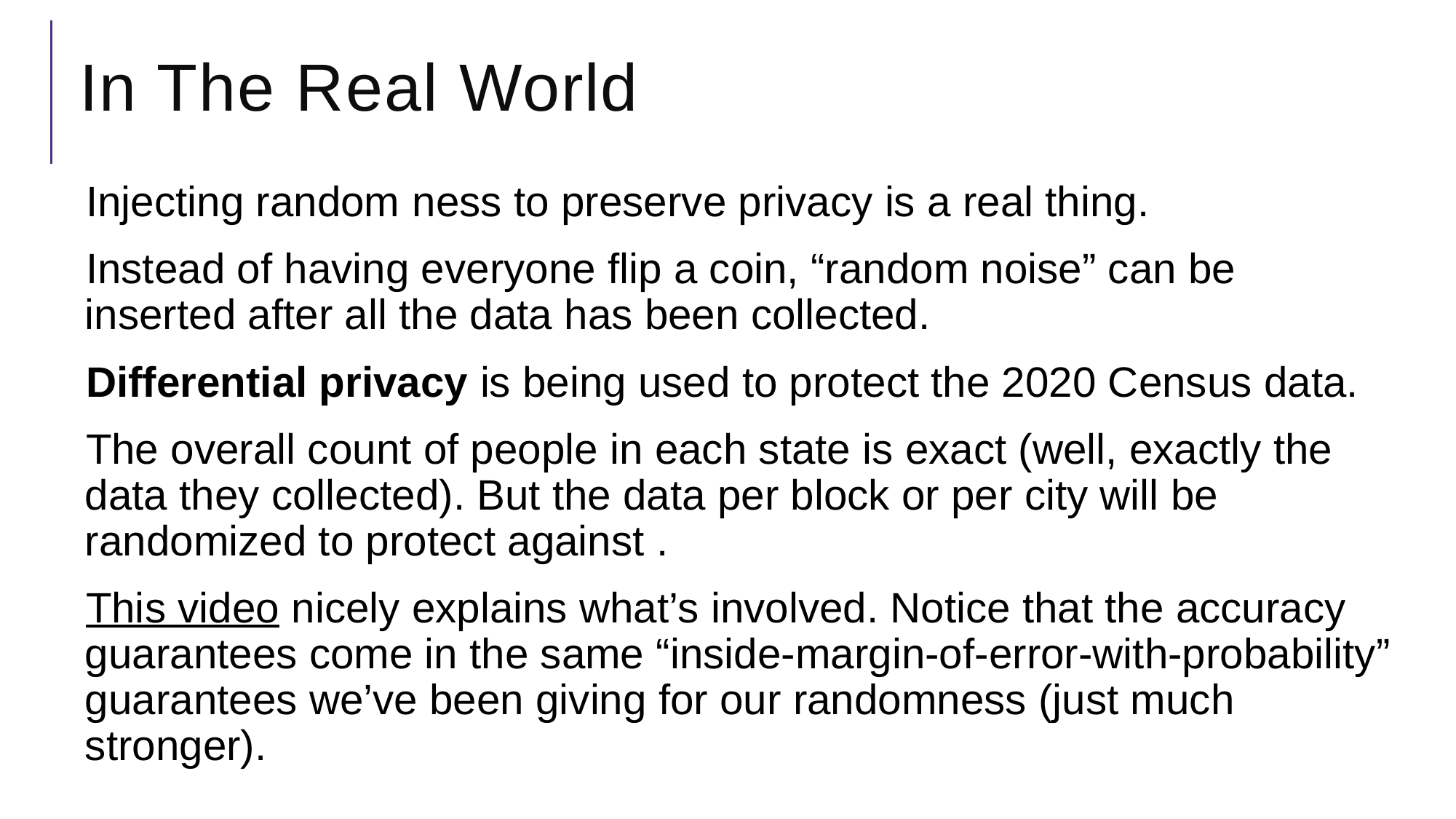

# In The Real World
Injecting random	ness to preserve privacy is a real thing.
Instead of having everyone flip a coin, “random noise” can be inserted after all the data has been collected.
Differential privacy is being used to protect the 2020 Census data.
The overall count of people in each state is exact (well, exactly the data they collected). But the data per block or per city will be randomized to protect against .
This video nicely explains what’s involved. Notice that the accuracy guarantees come in the same “inside-margin-of-error-with-probability” guarantees we’ve been giving for our randomness (just much stronger).